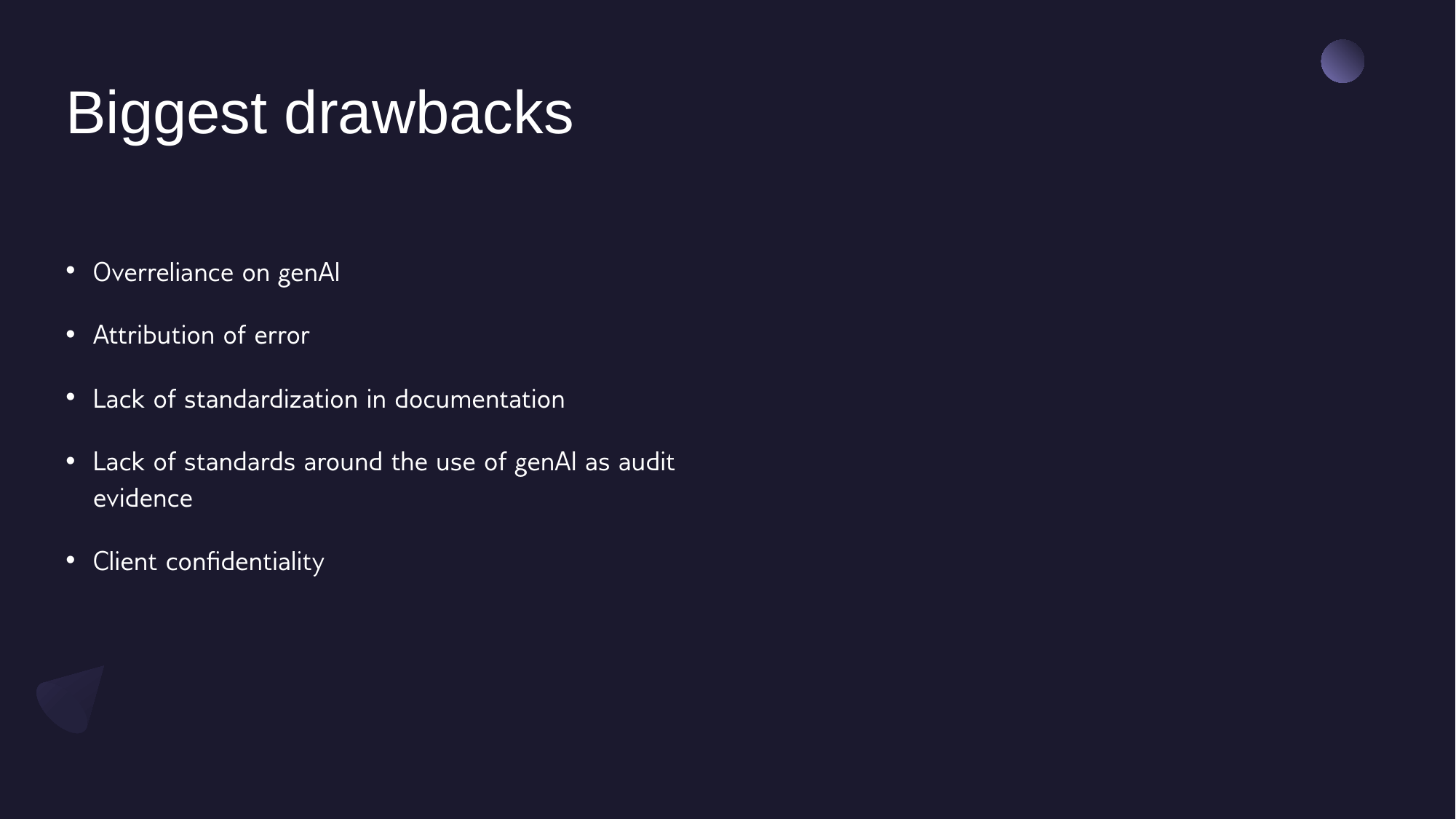

Biggest drawbacks
Overreliance on genAI
Attribution of error
Lack of standardization in documentation
Lack of standards around the use of genAI as audit evidence
Client confidentiality